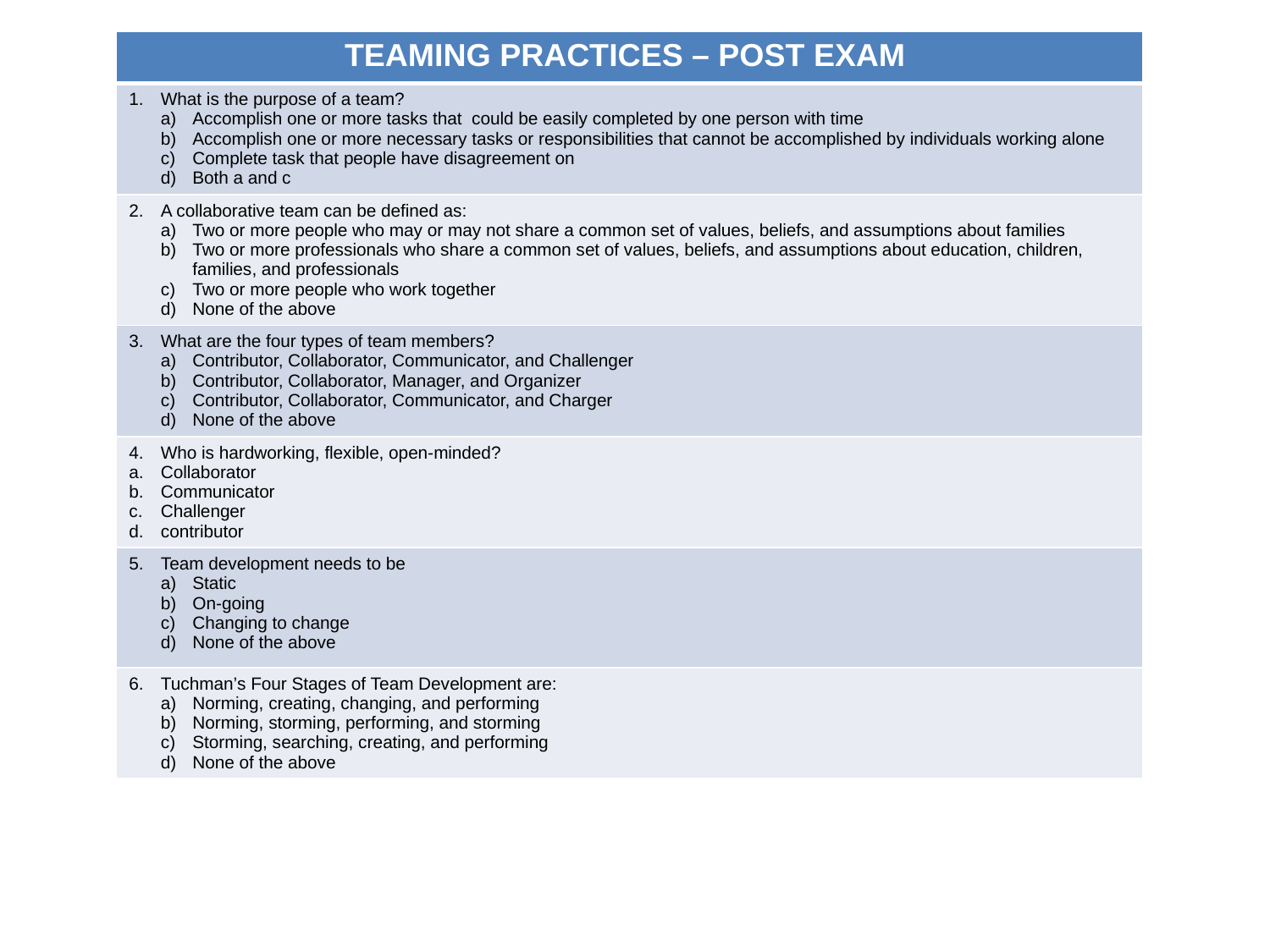

| TEAMING PRACTICES – POST EXAM |
| --- |
| What is the purpose of a team? Accomplish one or more tasks that could be easily completed by one person with time Accomplish one or more necessary tasks or responsibilities that cannot be accomplished by individuals working alone Complete task that people have disagreement on Both a and c |
| A collaborative team can be defined as: Two or more people who may or may not share a common set of values, beliefs, and assumptions about families Two or more professionals who share a common set of values, beliefs, and assumptions about education, children, families, and professionals Two or more people who work together None of the above |
| What are the four types of team members? Contributor, Collaborator, Communicator, and Challenger Contributor, Collaborator, Manager, and Organizer Contributor, Collaborator, Communicator, and Charger None of the above |
| Who is hardworking, flexible, open-minded? Collaborator Communicator Challenger contributor |
| 5. Team development needs to be Static On-going Changing to change None of the above |
| 6. Tuchman’s Four Stages of Team Development are: Norming, creating, changing, and performing Norming, storming, performing, and storming Storming, searching, creating, and performing None of the above |